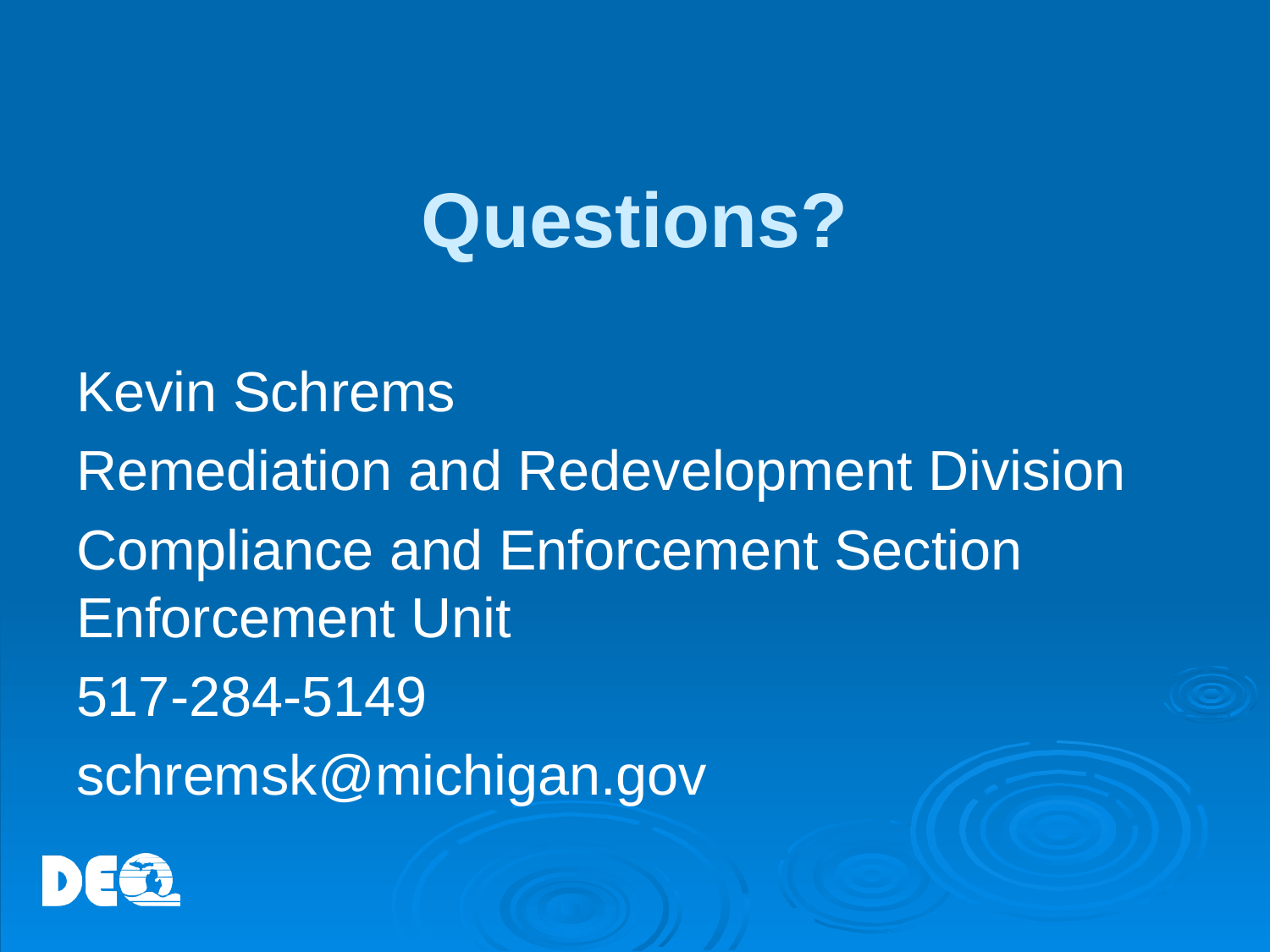

# Questions?
Kevin Schrems
Remediation and Redevelopment Division
Compliance and Enforcement Section Enforcement Unit
517-284-5149
schremsk@michigan.gov